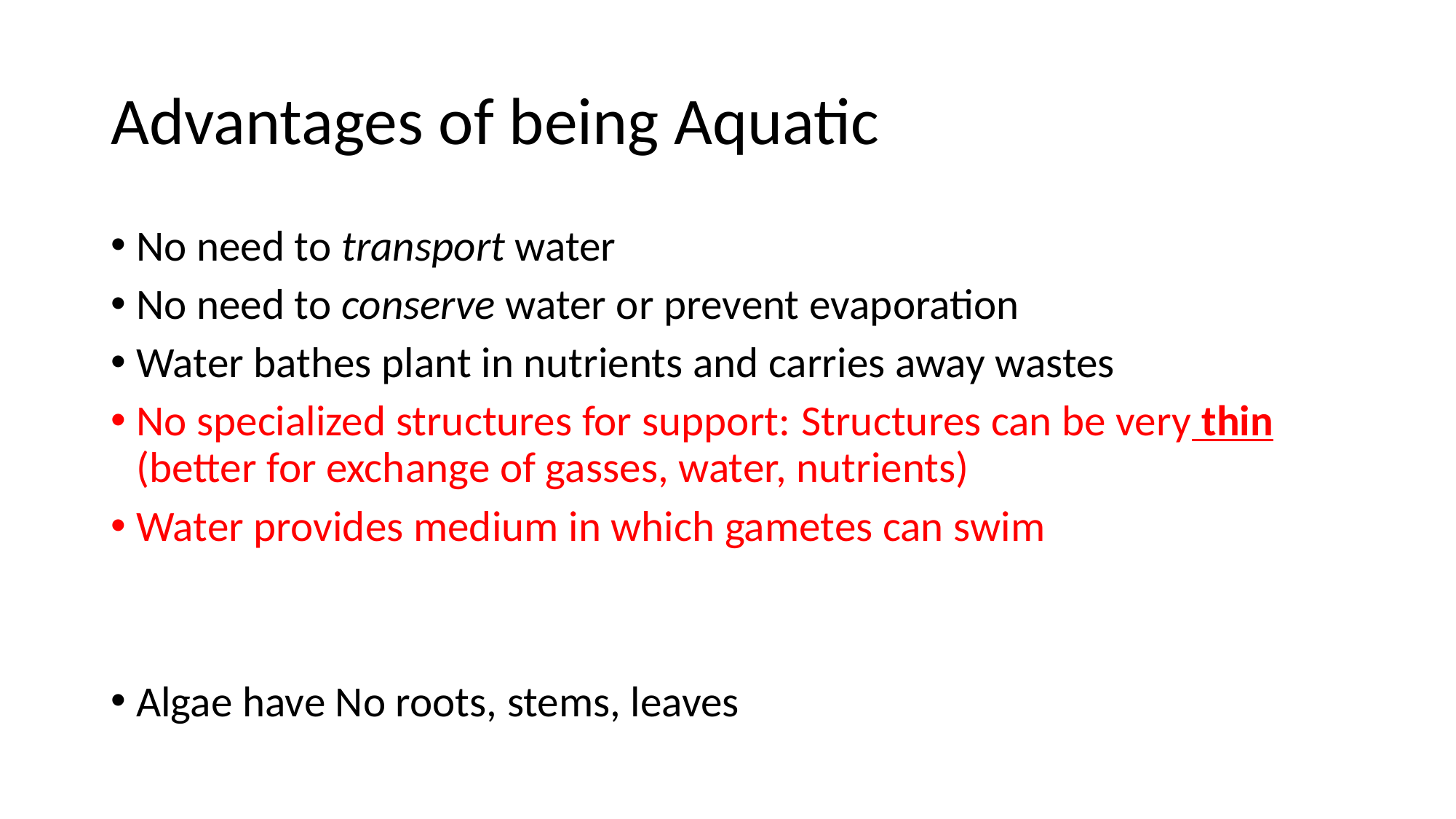

# Advantages of being Aquatic
No need to transport water
No need to conserve water or prevent evaporation
Water bathes plant in nutrients and carries away wastes
No specialized structures for support: Structures can be very thin (better for exchange of gasses, water, nutrients)
Water provides medium in which gametes can swim

Algae have No roots, stems, leaves